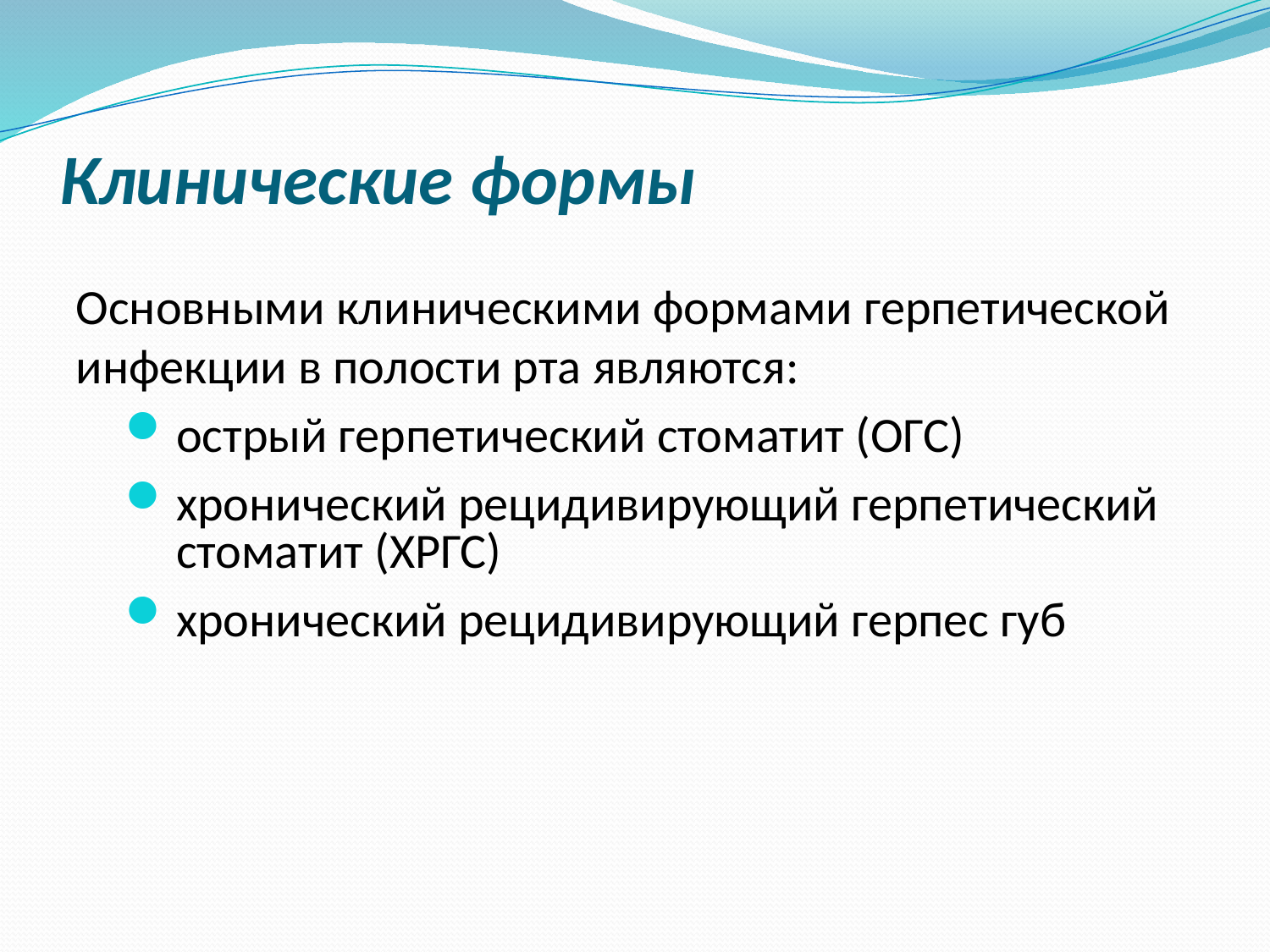

# Клинические формы
Основными клиническими формами герпетической инфекции в полости рта являются:
острый герпетический стоматит (ОГС)
хронический рецидивирующий герпетический стоматит (ХРГС)
хронический рецидивирующий герпес губ